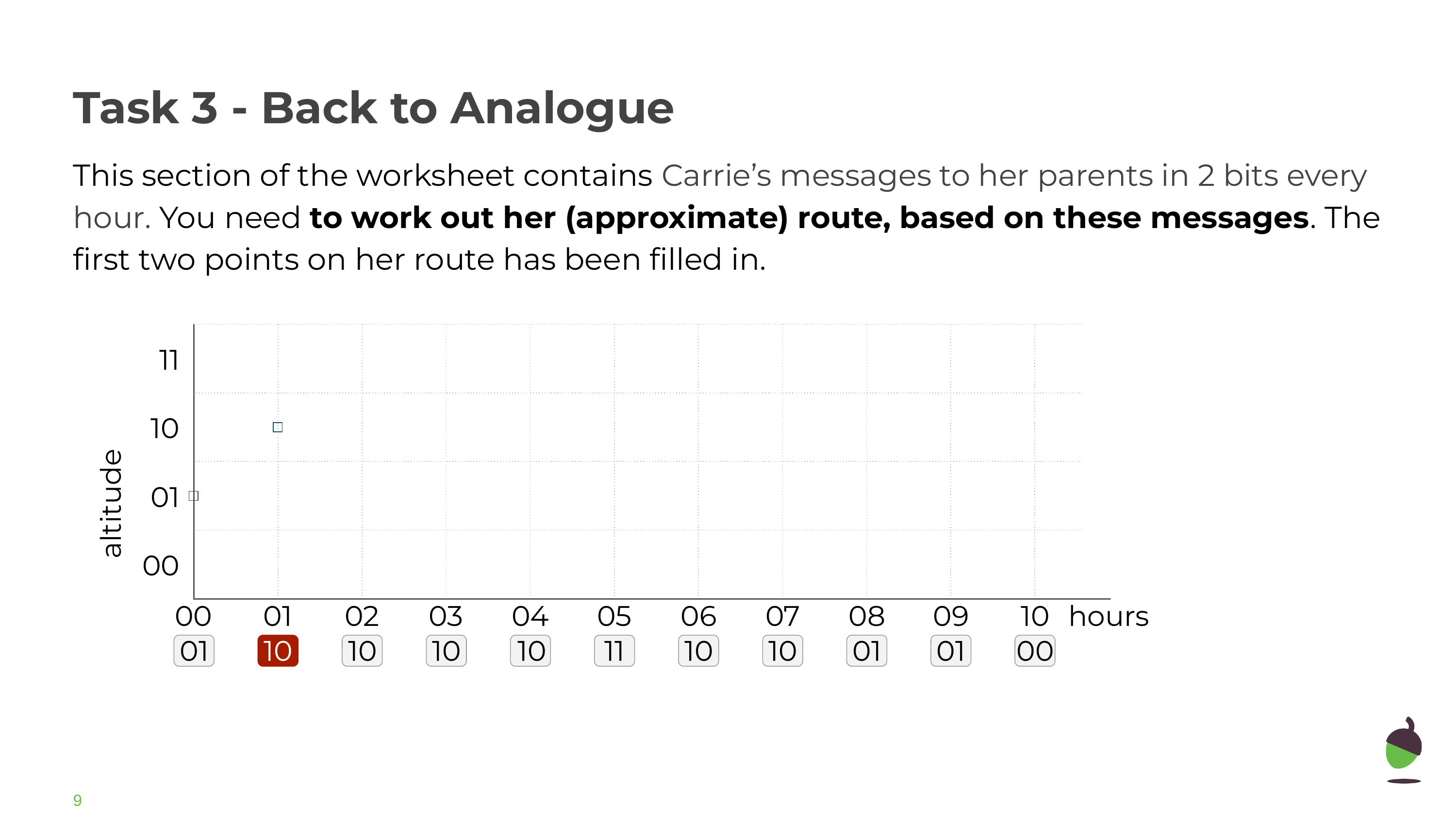

# Task 3 - Back to Analogue
This section of the worksheet contains Carrie’s messages to her parents in 2 bits every hour. You need to work out her (approximate) route, based on these messages. The first two points on her route has been filled in.

11
10

altitude
01

00

00
01
02
03
04
05
06
07
08
09
10
hours
10
01
10
10
10
10
11
10
10
01
01
00

9